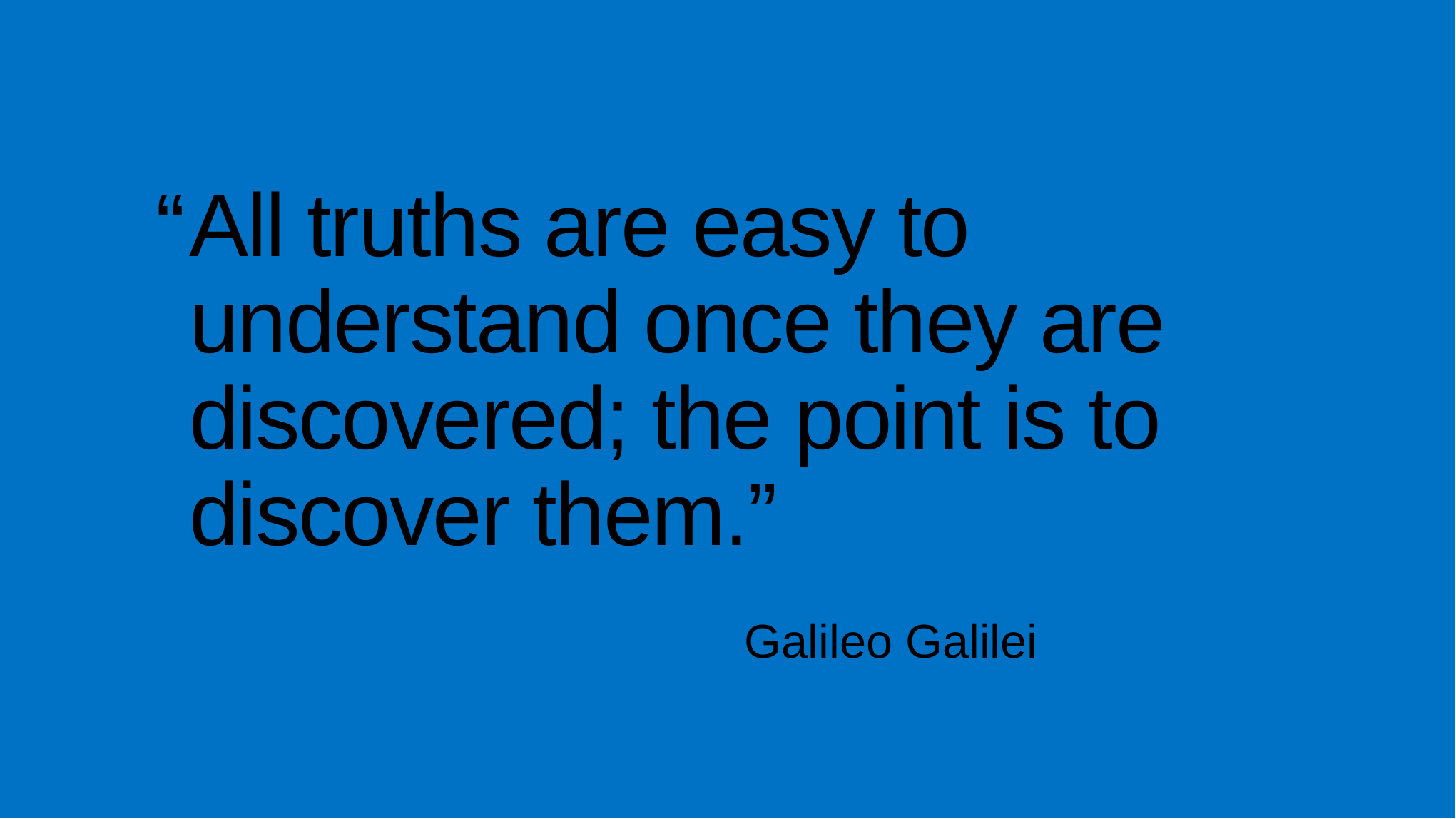

# “	All truths are easy to understand once they are discovered; the point is to discover them.”
Galileo Galilei